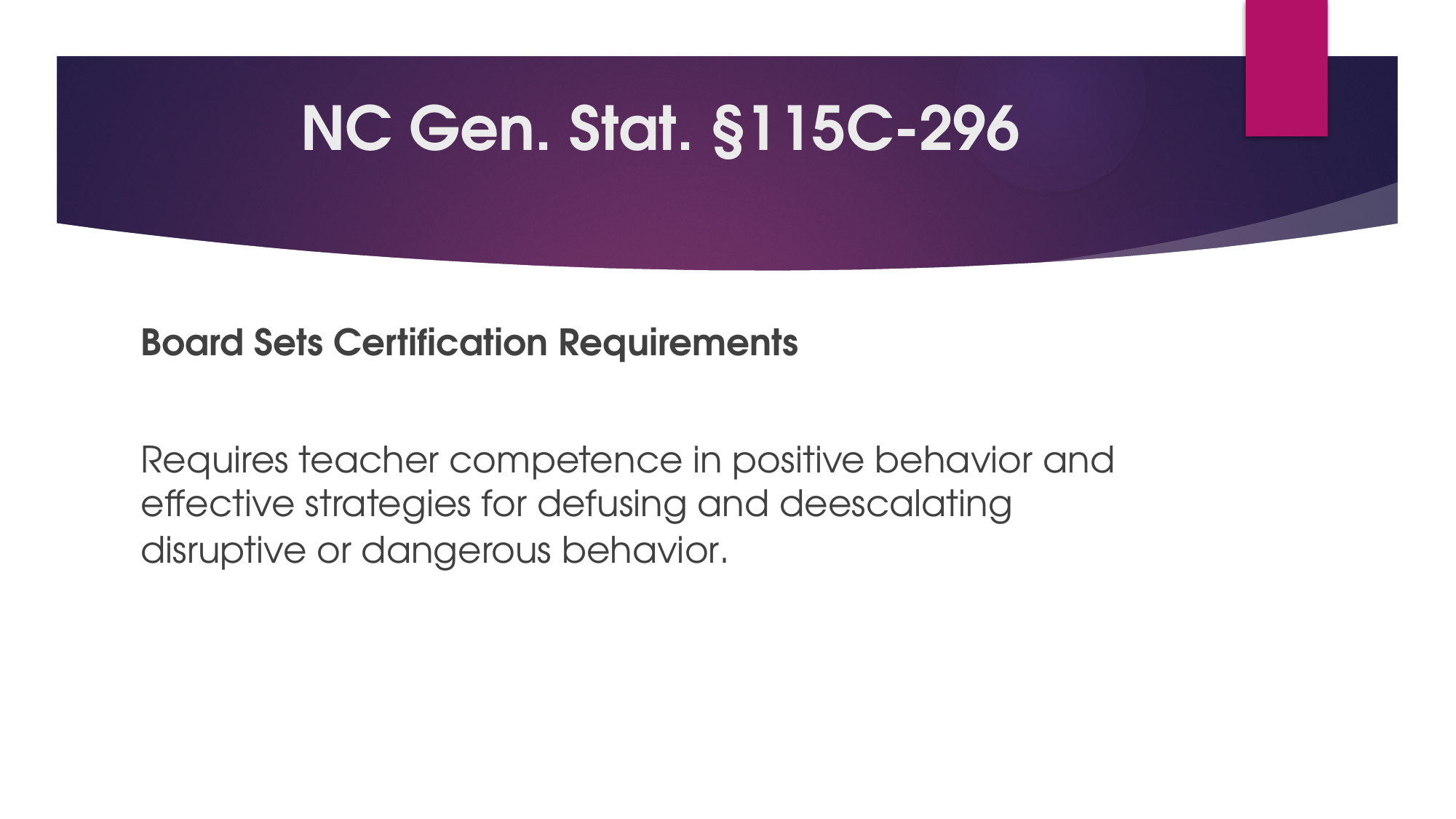

# NC Gen. Stat. §115C-296

Board Sets Certification Requirements

Requires teacher competence in positive behavior and effective strategies for defusing and deescalating disruptive or dangerous behavior.